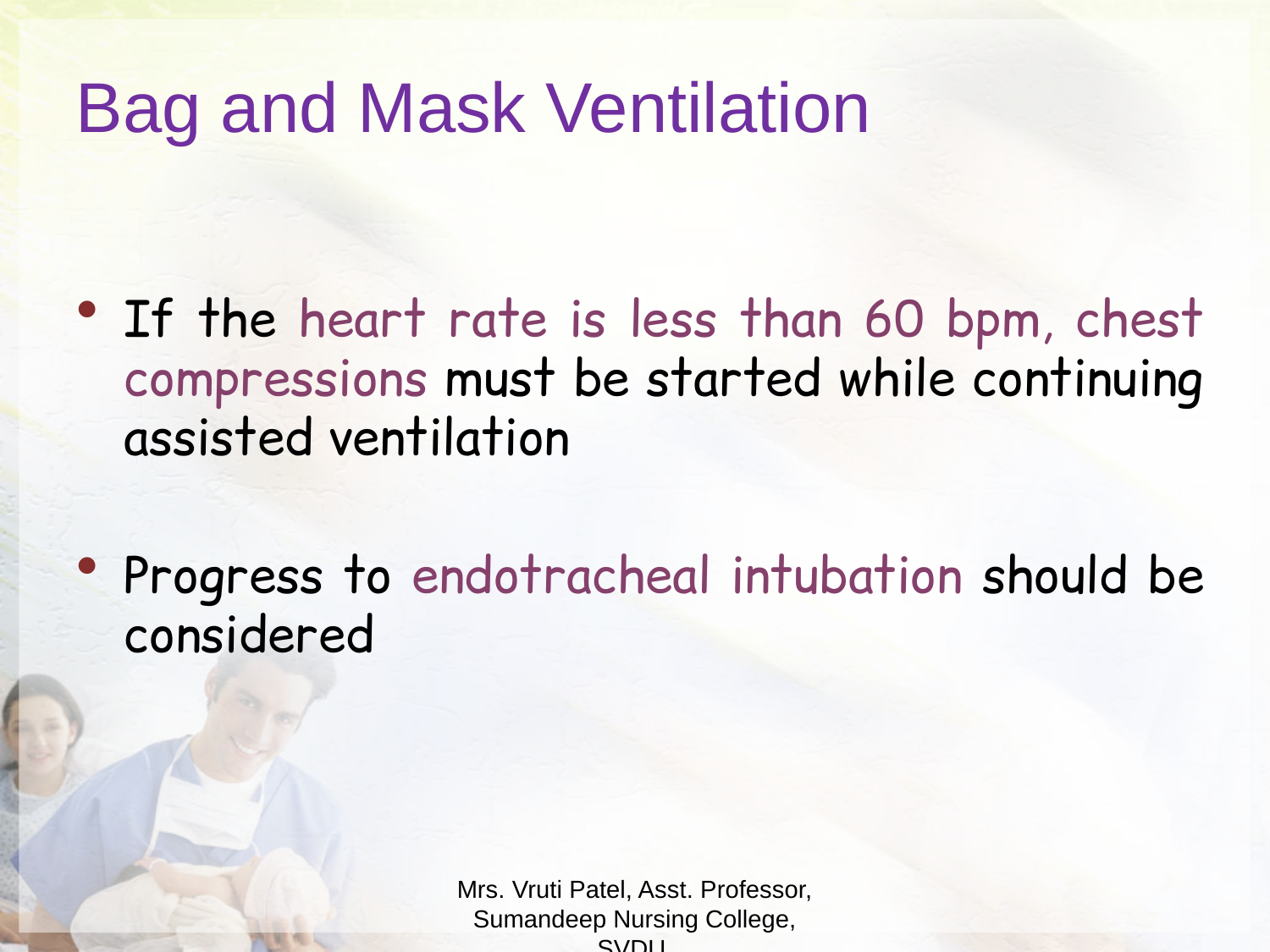

Bag and Mask Ventilation

If the heart rate is less than 60 bpm, chest compressions must be started while continuing assisted ventilation

Progress to endotracheal intubation should be considered

Mrs. Vruti Patel, Asst. Professor, Sumandeep Nursing College, SVDU.